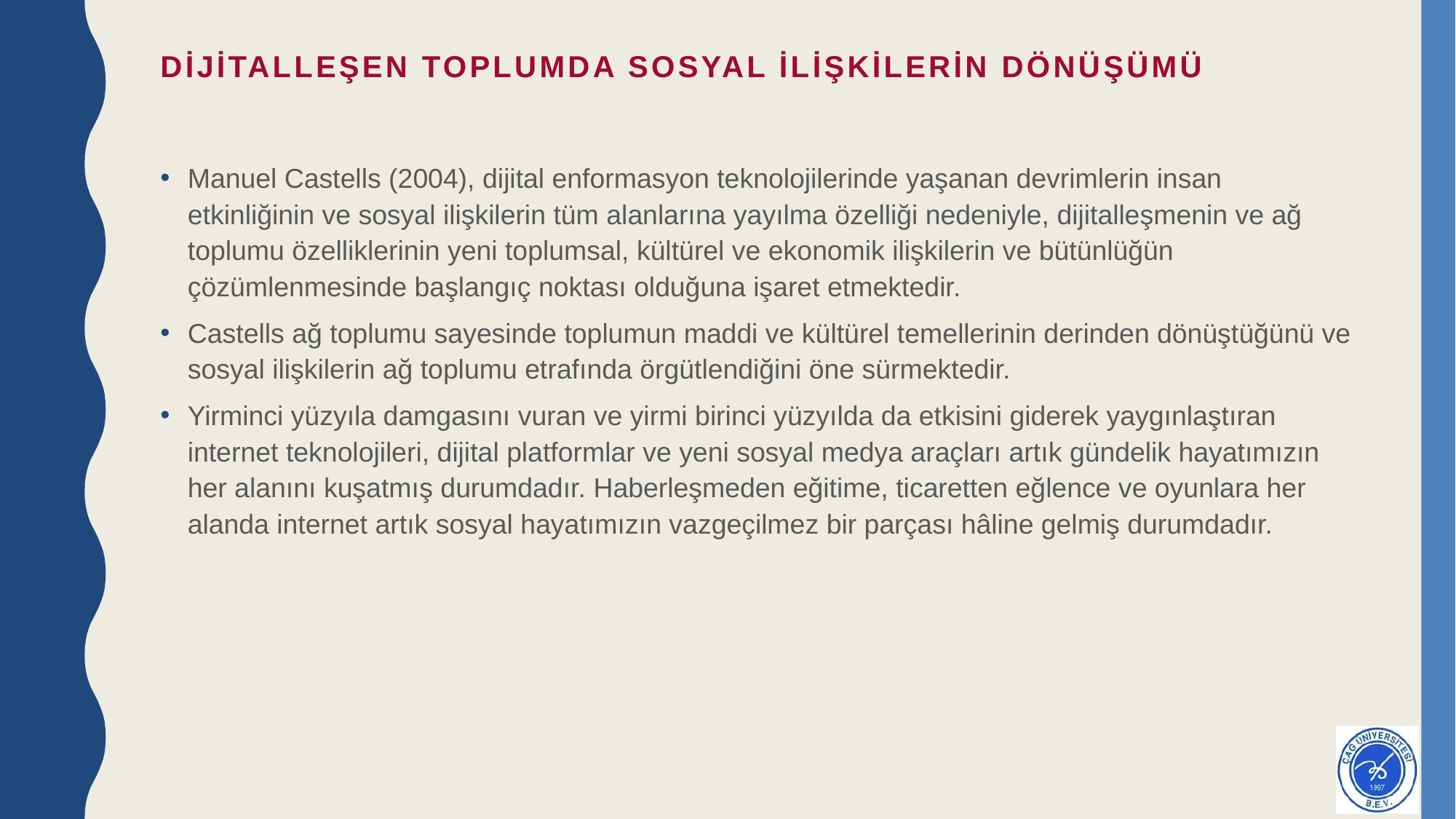

# Dijitalleşen Toplumda Sosyal İlişkilerin Dönüşümü
Manuel Castells (2004), dijital enformasyon teknolojilerinde yaşanan devrimlerin insan etkinliğinin ve sosyal ilişkilerin tüm alanlarına yayılma özelliği nedeniyle, dijitalleşmenin ve ağ toplumu özelliklerinin yeni toplumsal, kültürel ve ekonomik ilişkilerin ve bütünlüğün çözümlenmesinde başlangıç noktası olduğuna işaret etmektedir.
Castells ağ toplumu sayesinde toplumun maddi ve kültürel temellerinin derinden dönüştüğünü ve sosyal ilişkilerin ağ toplumu etrafında örgütlendiğini öne sürmektedir.
Yirminci yüzyıla damgasını vuran ve yirmi birinci yüzyılda da etkisini giderek yaygınlaştıran internet teknolojileri, dijital platformlar ve yeni sosyal medya araçları artık gündelik hayatımızın her alanını kuşatmış durumdadır. Haberleşmeden eğitime, ticaretten eğlence ve oyunlara her alanda internet artık sosyal hayatımızın vazgeçilmez bir parçası hâline gelmiş durumdadır.